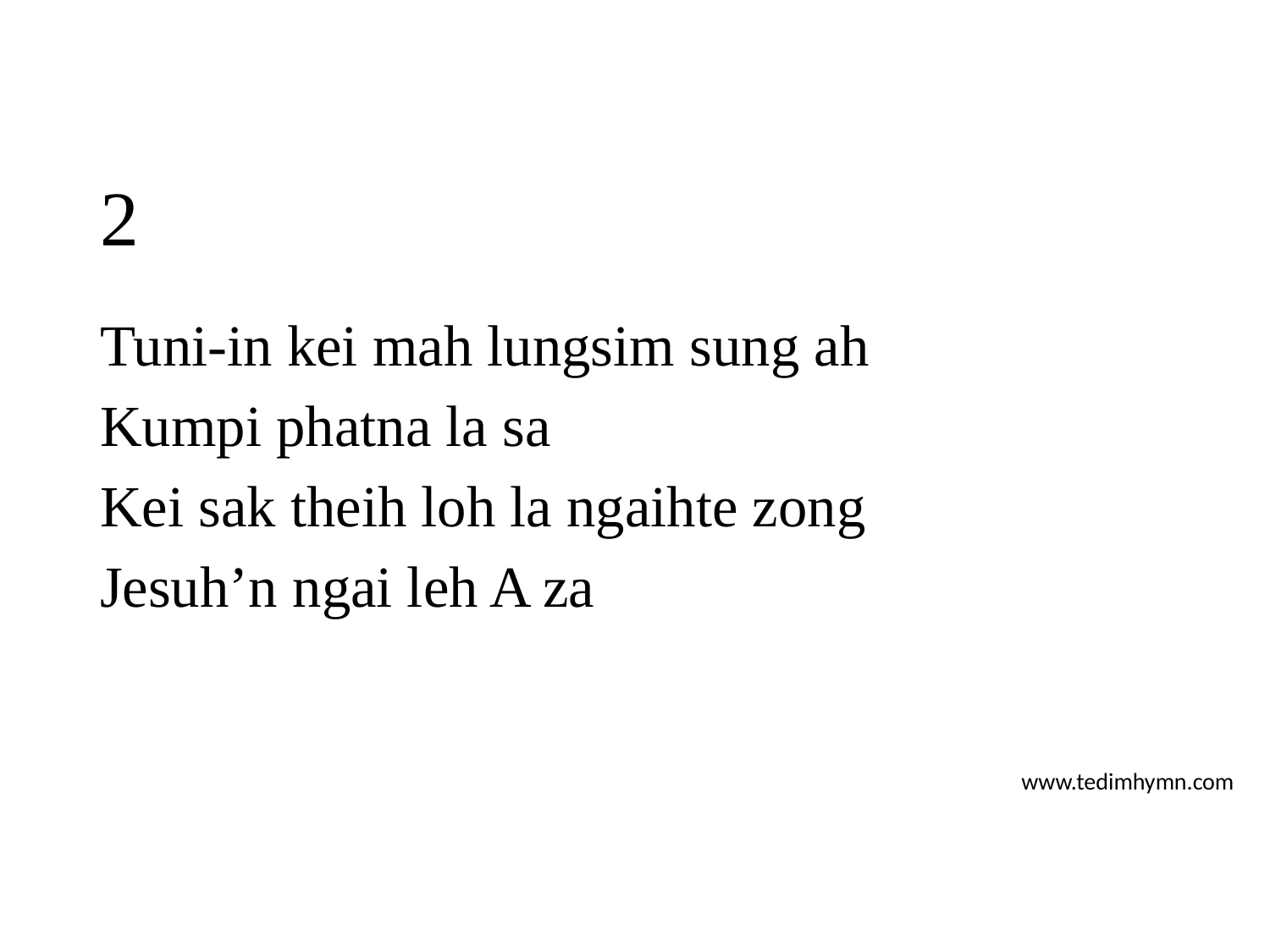

# 2
Tuni-in kei mah lungsim sung ah
Kumpi phatna la sa
Kei sak theih loh la ngaihte zong
Jesuh’n ngai leh A za
www.tedimhymn.com